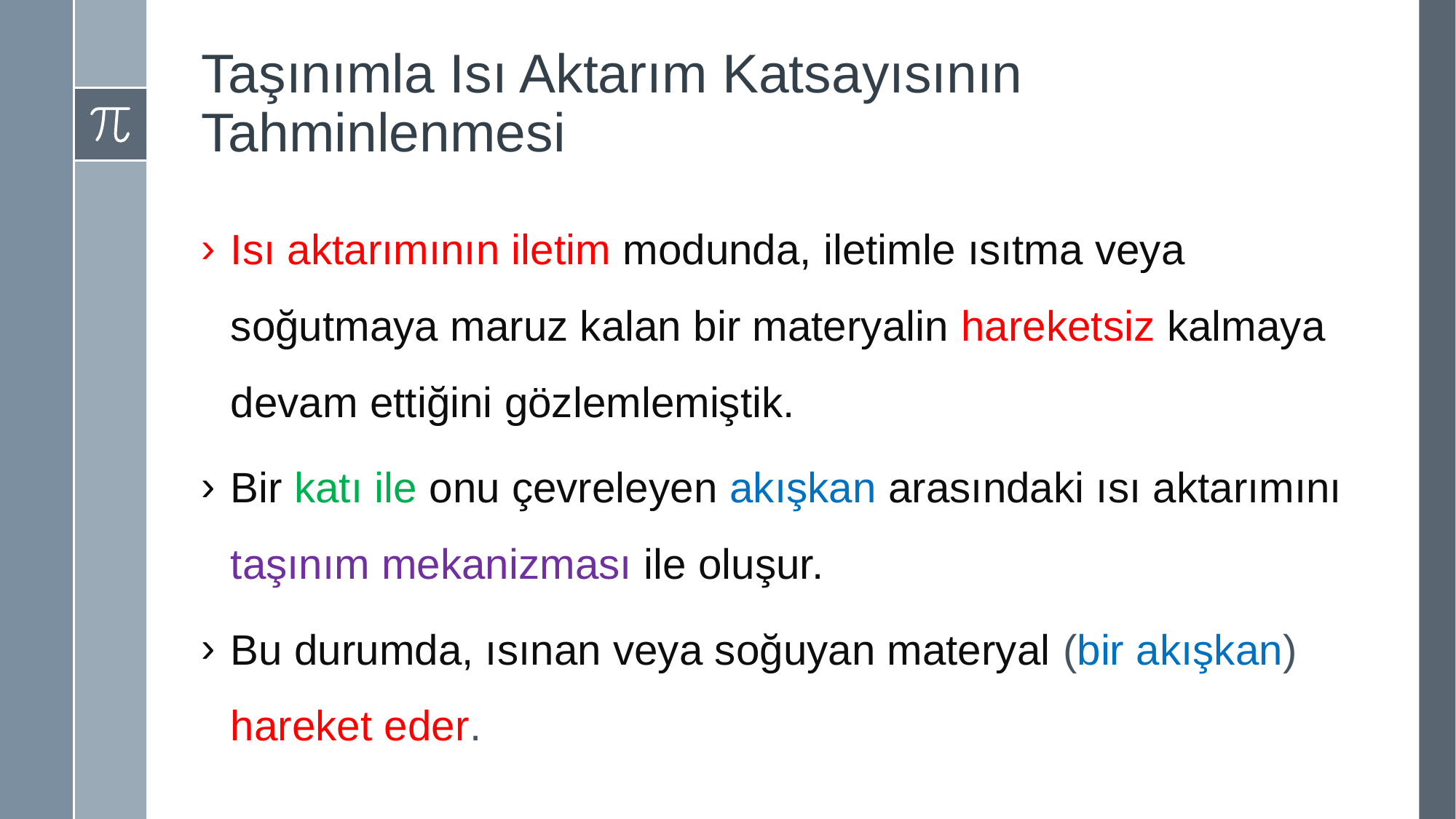

# Taşınımla Isı Aktarım Katsayısının Tahminlenmesi
Isı aktarımının iletim modunda, iletimle ısıtma veya soğutmaya maruz kalan bir materyalin hareketsiz kalmaya devam ettiğini gözlemlemiştik.
Bir katı ile onu çevreleyen akışkan arasındaki ısı aktarımını taşınım mekanizması ile oluşur.
Bu durumda, ısınan veya soğuyan materyal (bir akışkan) hareket eder.